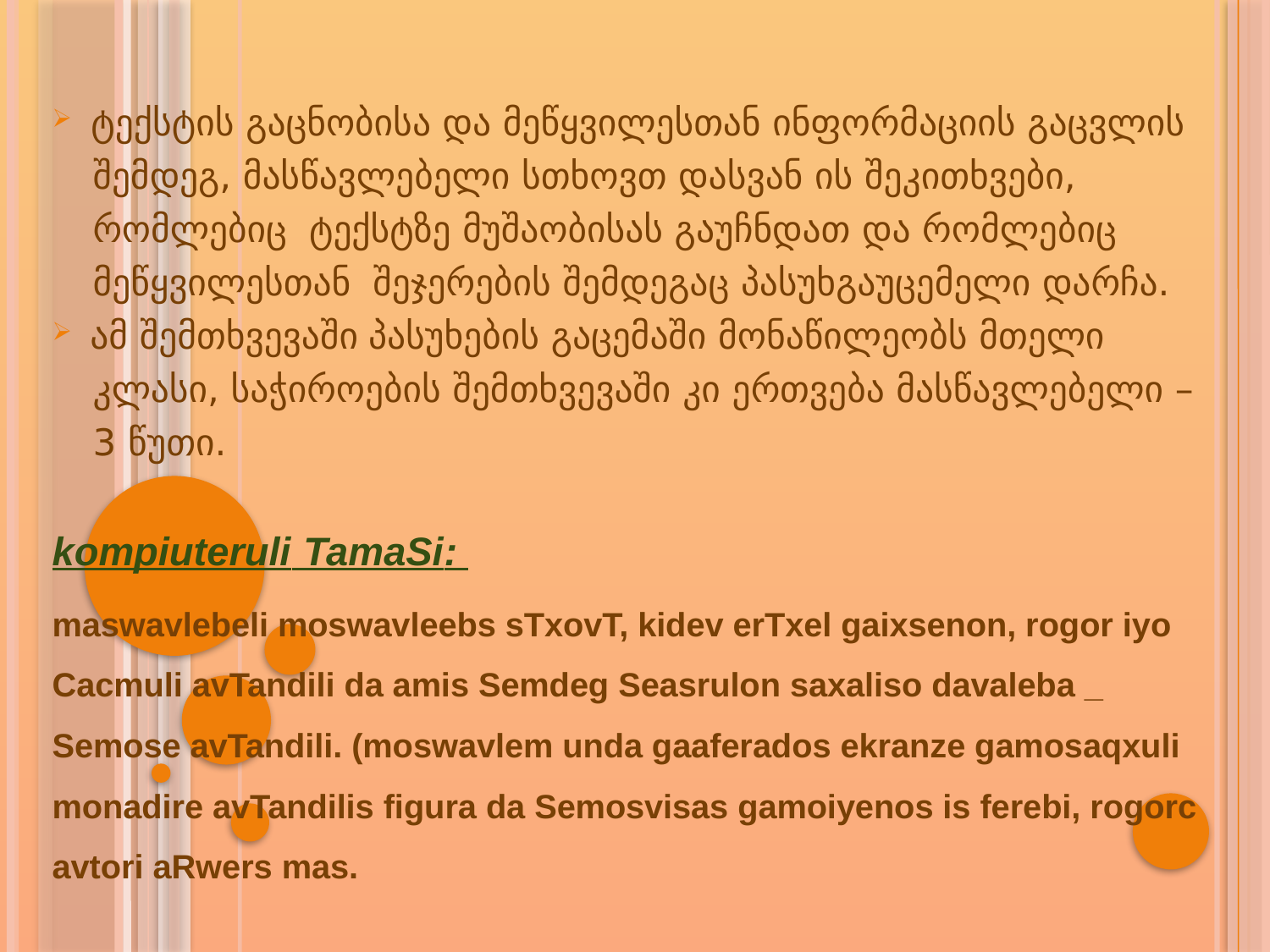

ტექსტის გაცნობისა და მეწყვილესთან ინფორმაციის გაცვლის
    შემდეგ, მასწავლებელი სთხოვთ დასვან ის შეკითხვები,
    რომლებიც  ტექსტზე მუშაობისას გაუჩნდათ და რომლებიც
    მეწყვილესთან  შეჯერების შემდეგაც პასუხგაუცემელი დარჩა.
  ამ შემთხვევაში პასუხების გაცემაში მონაწილეობს მთელი
    კლასი, საჭიროების შემთხვევაში კი ერთვება მასწავლებელი –
    3 წუთი.

kompiuteruli TamaSi:
maswavlebeli moswavleebs sTxovT, kidev erTxel gaixsenon, rogor iyo Cacmuli avTandili da amis Semdeg Seasrulon saxaliso davaleba _ Semose avTandili. (moswavlem unda gaaferados ekranze gamosaqxuli monadire avTandilis figura da Semosvisas gamoiyenos is ferebi, rogorc avtori aRwers mas.